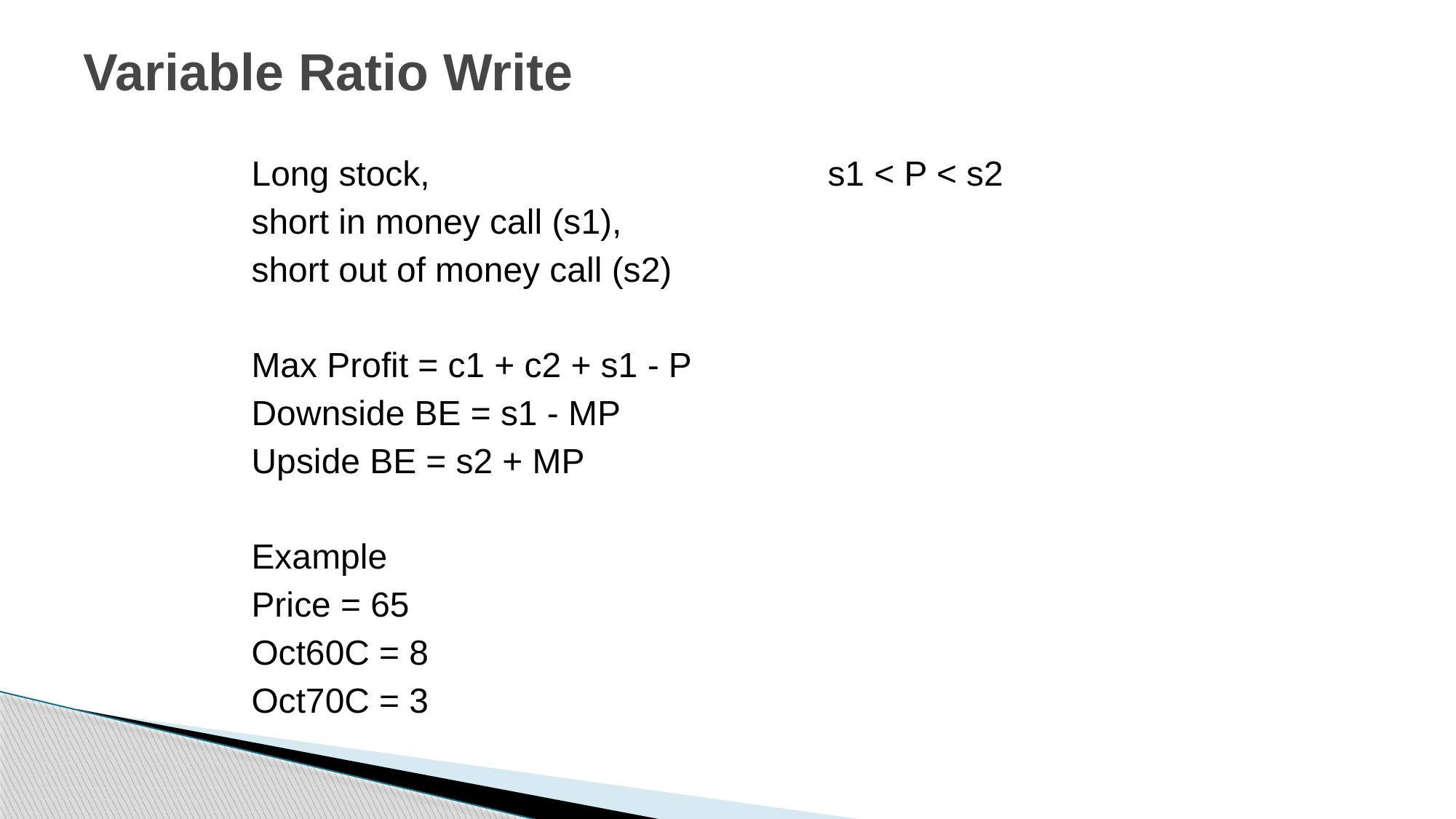

# Variable Ratio Write
Long stock, 				s1 < P < s2
short in money call (s1),
short out of money call (s2)

Max Profit = c1 + c2 + s1 - P
Downside BE = s1 - MP
Upside BE = s2 + MP

Example
Price = 65
Oct60C = 8
Oct70C = 3